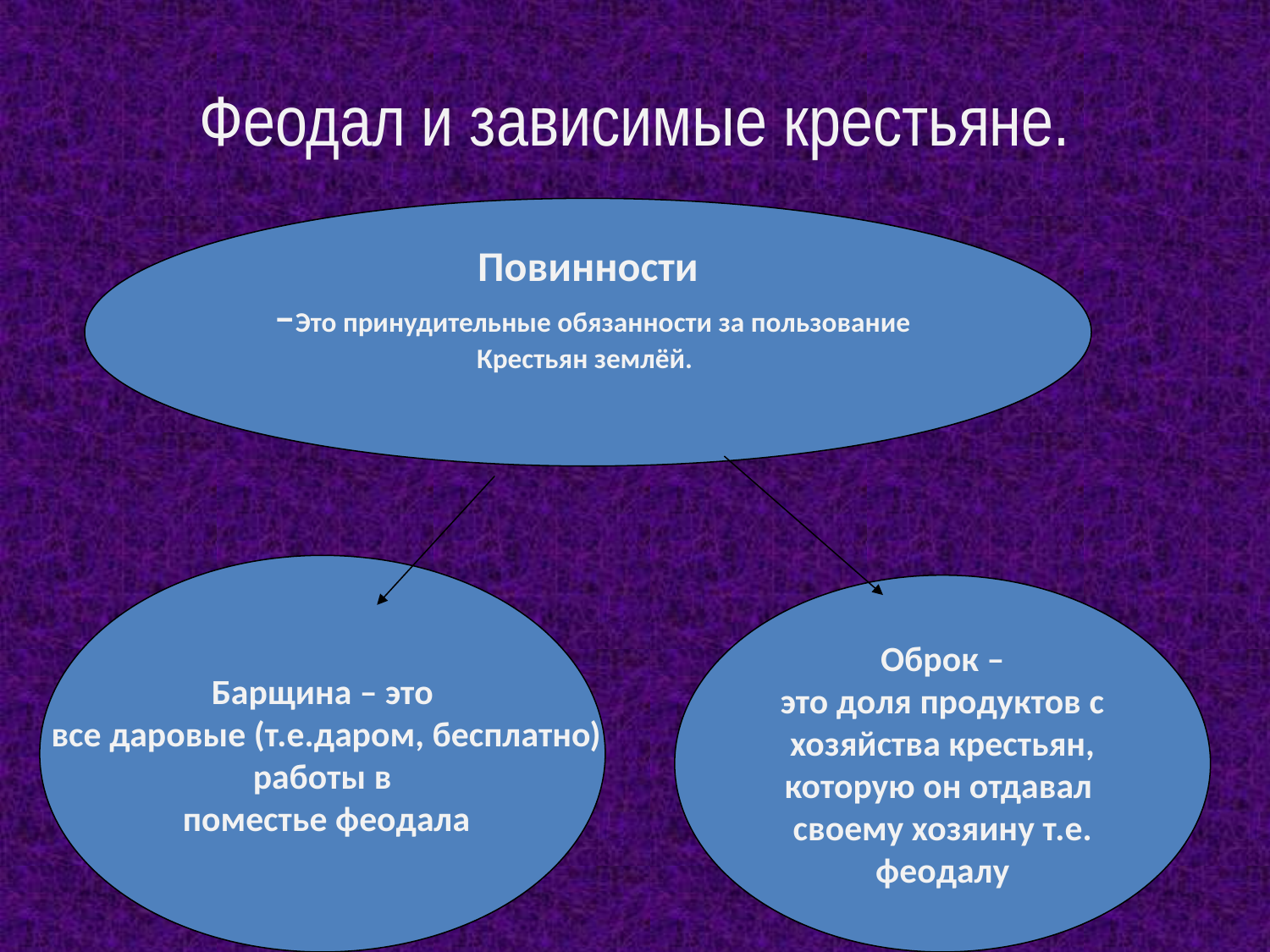

# Феодал и зависимые крестьяне.
Повинности
 –Это принудительные обязанности за пользование
Крестьян землёй.

 		.

Барщина – это
 все даровые (т.е.даром, бесплатно)
работы в
 поместье феодала
Оброк –
это доля продуктов с
хозяйства крестьян,
которую он отдавал
своему хозяину т.е.
феодалу